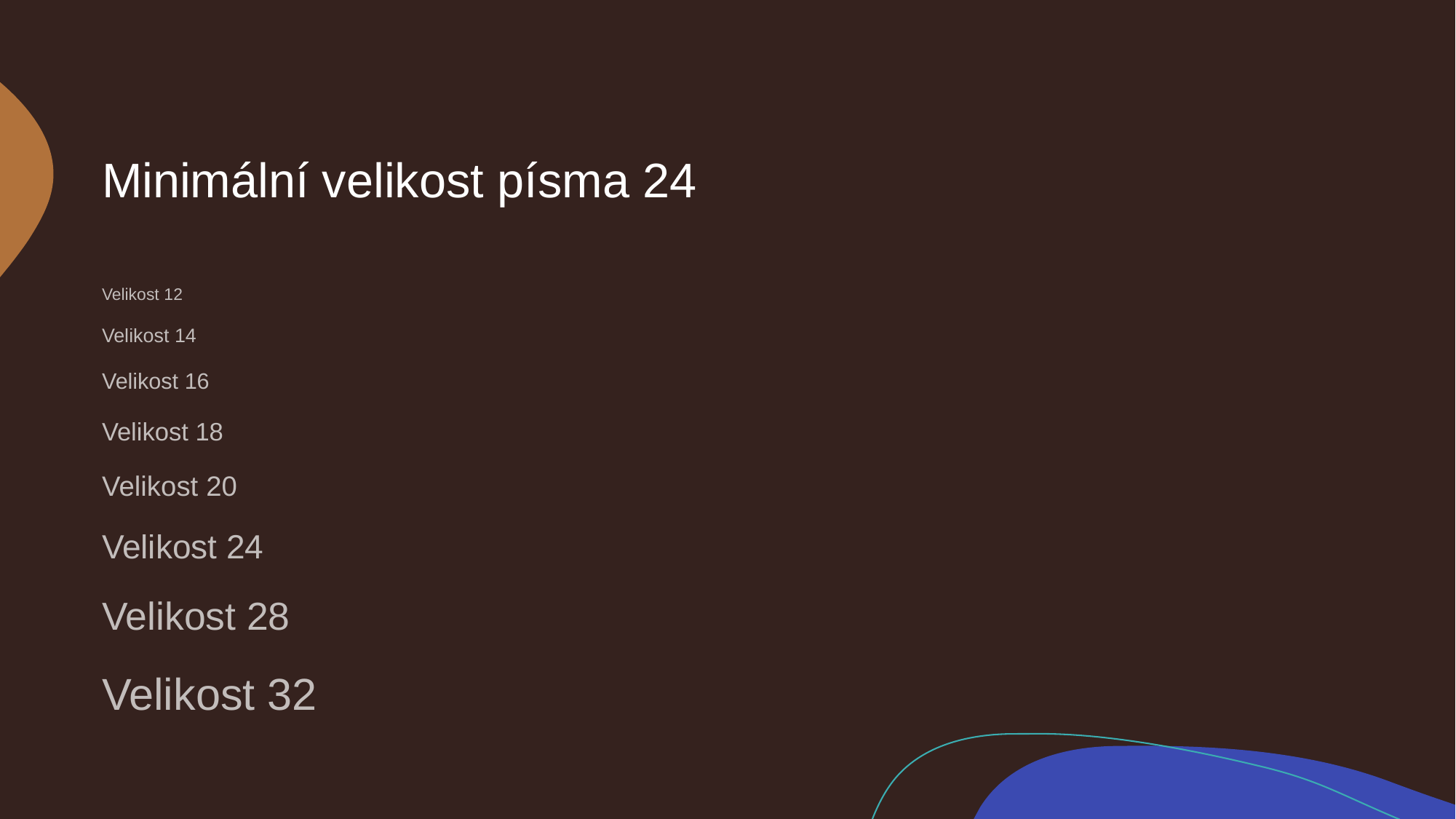

# Minimální velikost písma 24
Velikost 12
Velikost 14
Velikost 16
Velikost 18
Velikost 20
Velikost 24
Velikost 28
Velikost 32